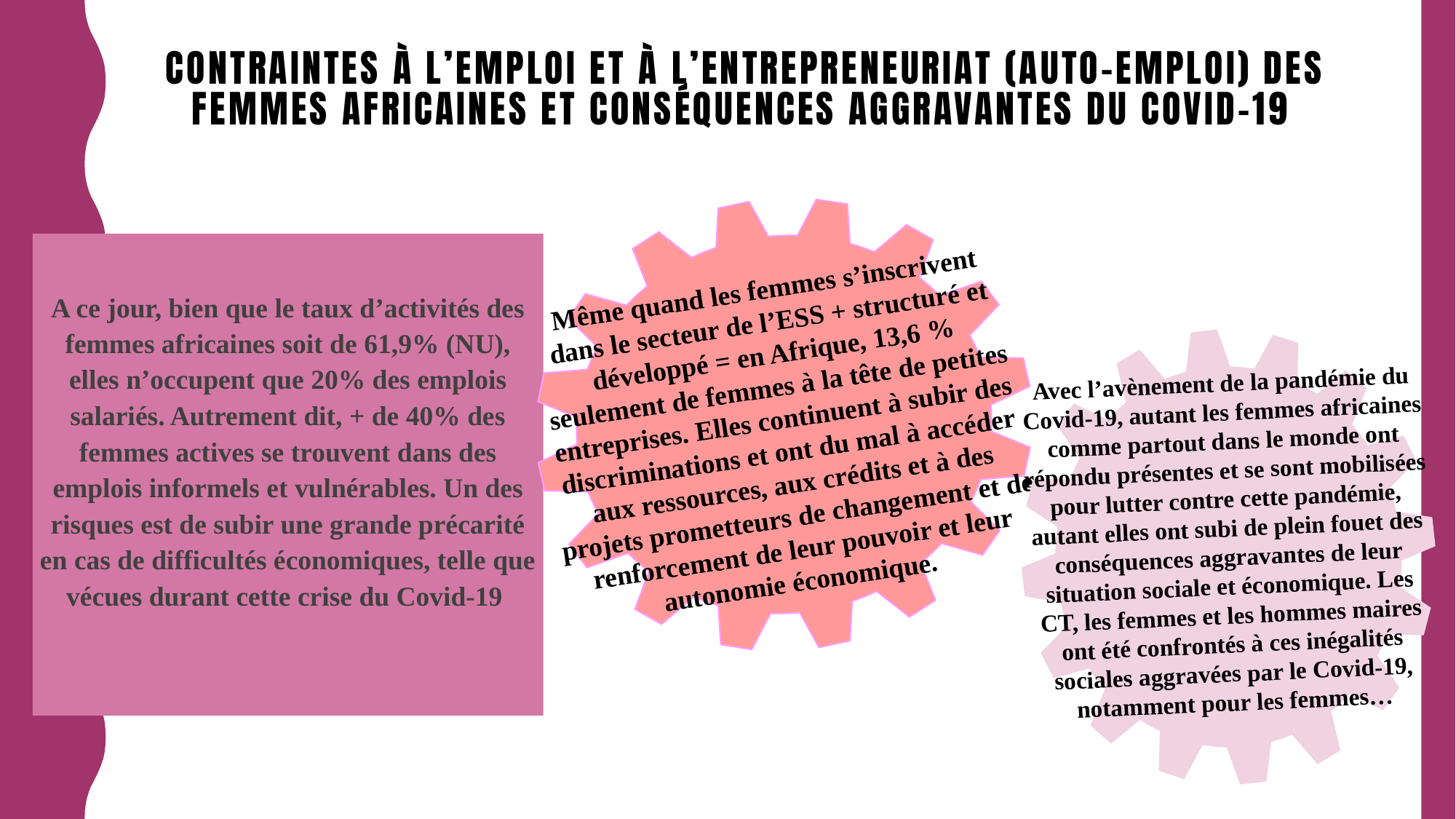

# CONTRAINTES à L’EMPLOI ET à L’ENTREPRENeuriAT (auto-emploi) DES FEMMES AFRICAINES ET CONSéQUENCES AGGRAVANTES DU COVID-19

Même quand les femmes s’inscrivent dans le secteur de l’ESS + structuré et développé = en Afrique, 13,6 % seulement de femmes à la tête de petites entreprises. Elles continuent à subir des discriminations et ont du mal à accéder aux ressources, aux crédits et à des projets prometteurs de changement et de renforcement de leur pouvoir et leur autonomie économique.

A ce jour, bien que le taux d’activités des femmes africaines soit de 61,9% (NU), elles n’occupent que 20% des emplois salariés. Autrement dit, + de 40% des femmes actives se trouvent dans des emplois informels et vulnérables. Un des risques est de subir une grande précarité en cas de difficultés économiques, telle que vécues durant cette crise du Covid-19

Avec l’avènement de la pandémie du Covid-19, autant les femmes africaines comme partout dans le monde ont répondu présentes et se sont mobilisées pour lutter contre cette pandémie, autant elles ont subi de plein fouet des conséquences aggravantes de leur situation sociale et économique. Les CT, les femmes et les hommes maires ont été confrontés à ces inégalités sociales aggravées par le Covid-19, notamment pour les femmes…